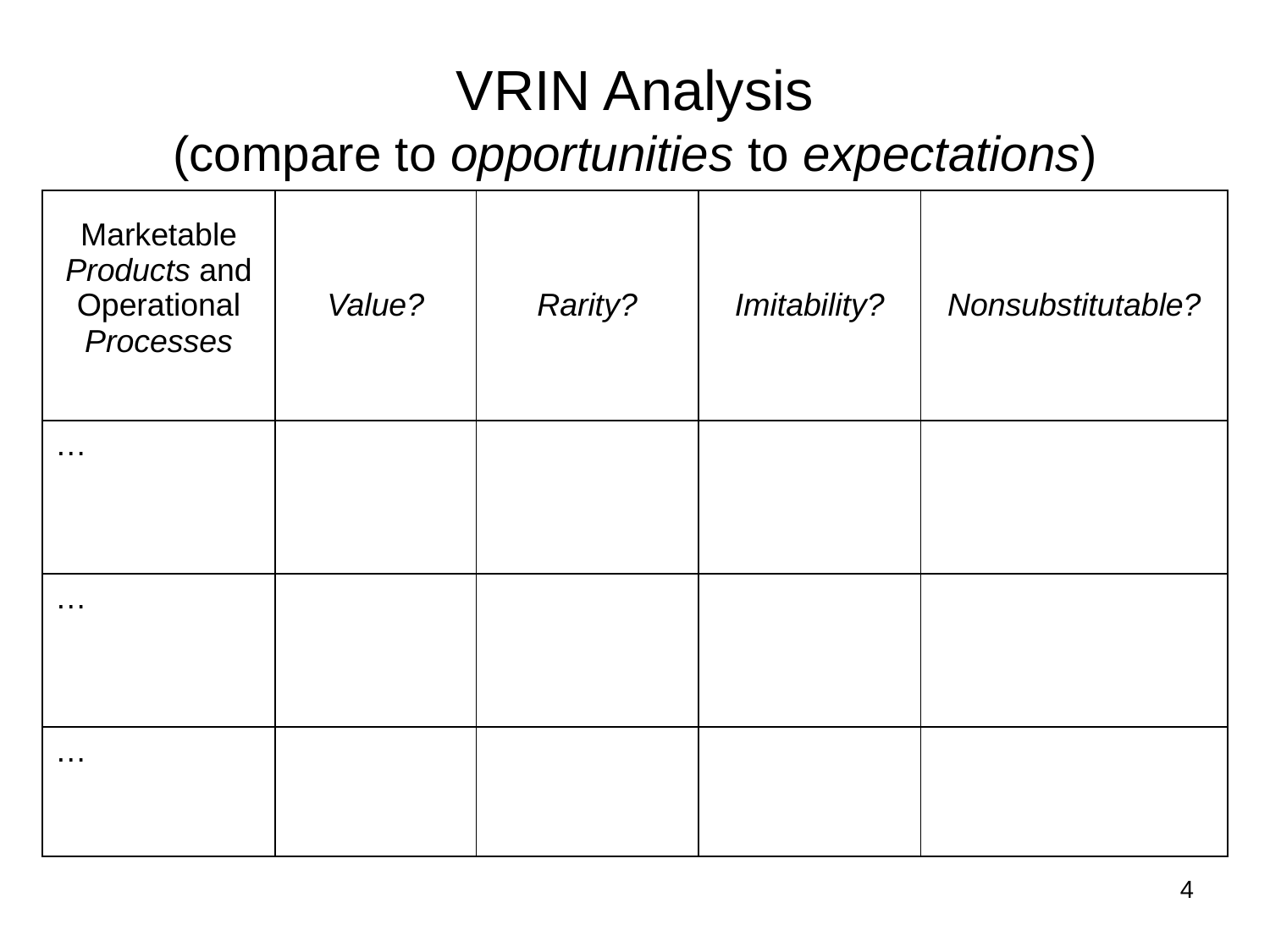

# VRIN Analysis (compare to opportunities to expectations)
| Marketable Products and Operational Processes | Value? | Rarity? | Imitability? | Nonsubstitutable? |
| --- | --- | --- | --- | --- |
| … |  |  |  |  |
| … |  |  |  |  |
| … |  |  |  |  |
4